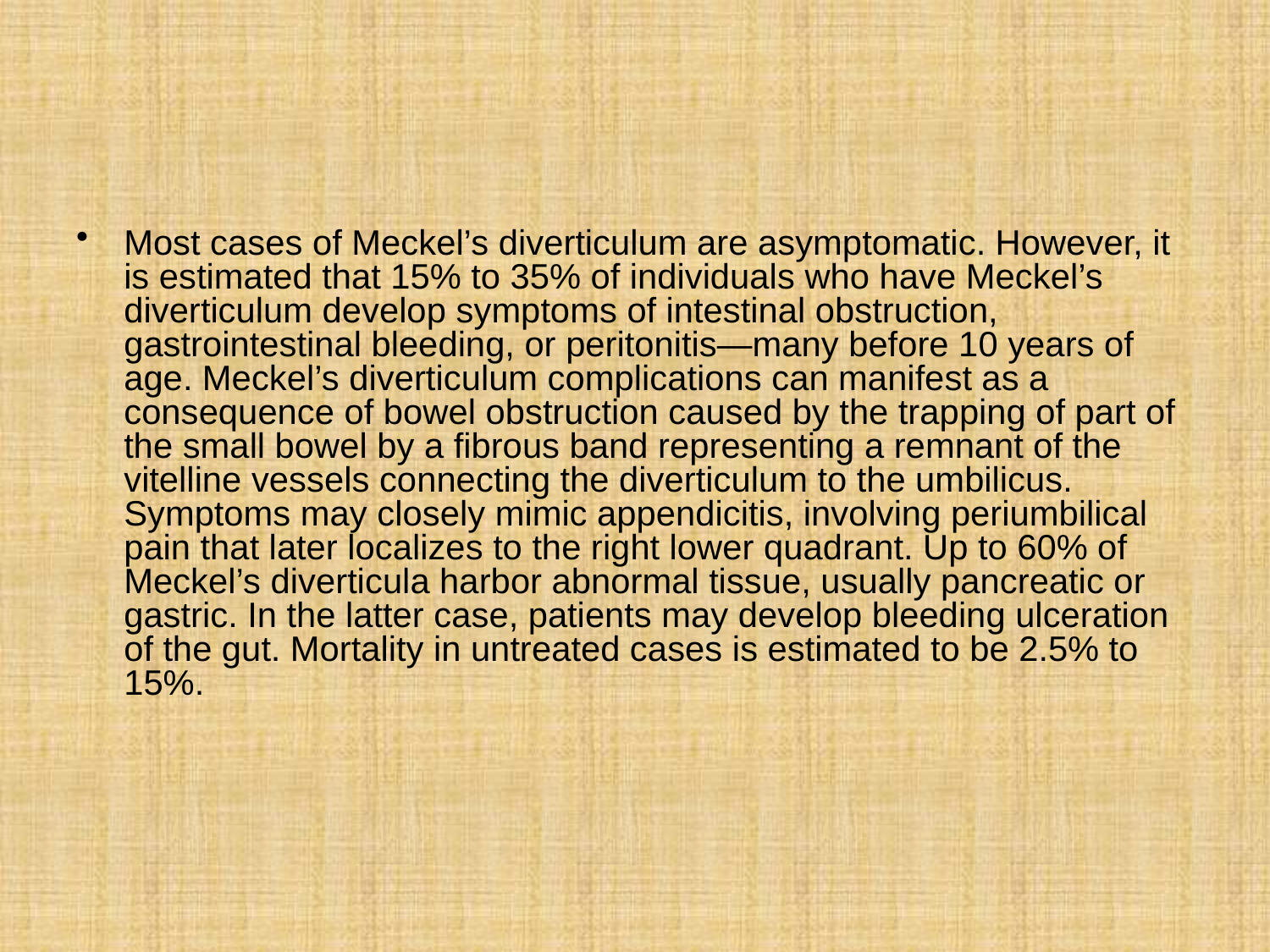

#
Most cases of Meckel’s diverticulum are asymptomatic. However, it is estimated that 15% to 35% of individuals who have Meckel’s diverticulum develop symptoms of intestinal obstruction, gastrointestinal bleeding, or peritonitis—many before 10 years of age. Meckel’s diverticulum complications can manifest as a consequence of bowel obstruction caused by the trapping of part of the small bowel by a fibrous band representing a remnant of the vitelline vessels connecting the diverticulum to the umbilicus. Symptoms may closely mimic appendicitis, involving periumbilical pain that later localizes to the right lower quadrant. Up to 60% of Meckel’s diverticula harbor abnormal tissue, usually pancreatic or gastric. In the latter case, patients may develop bleeding ulceration of the gut. Mortality in untreated cases is estimated to be 2.5% to 15%.